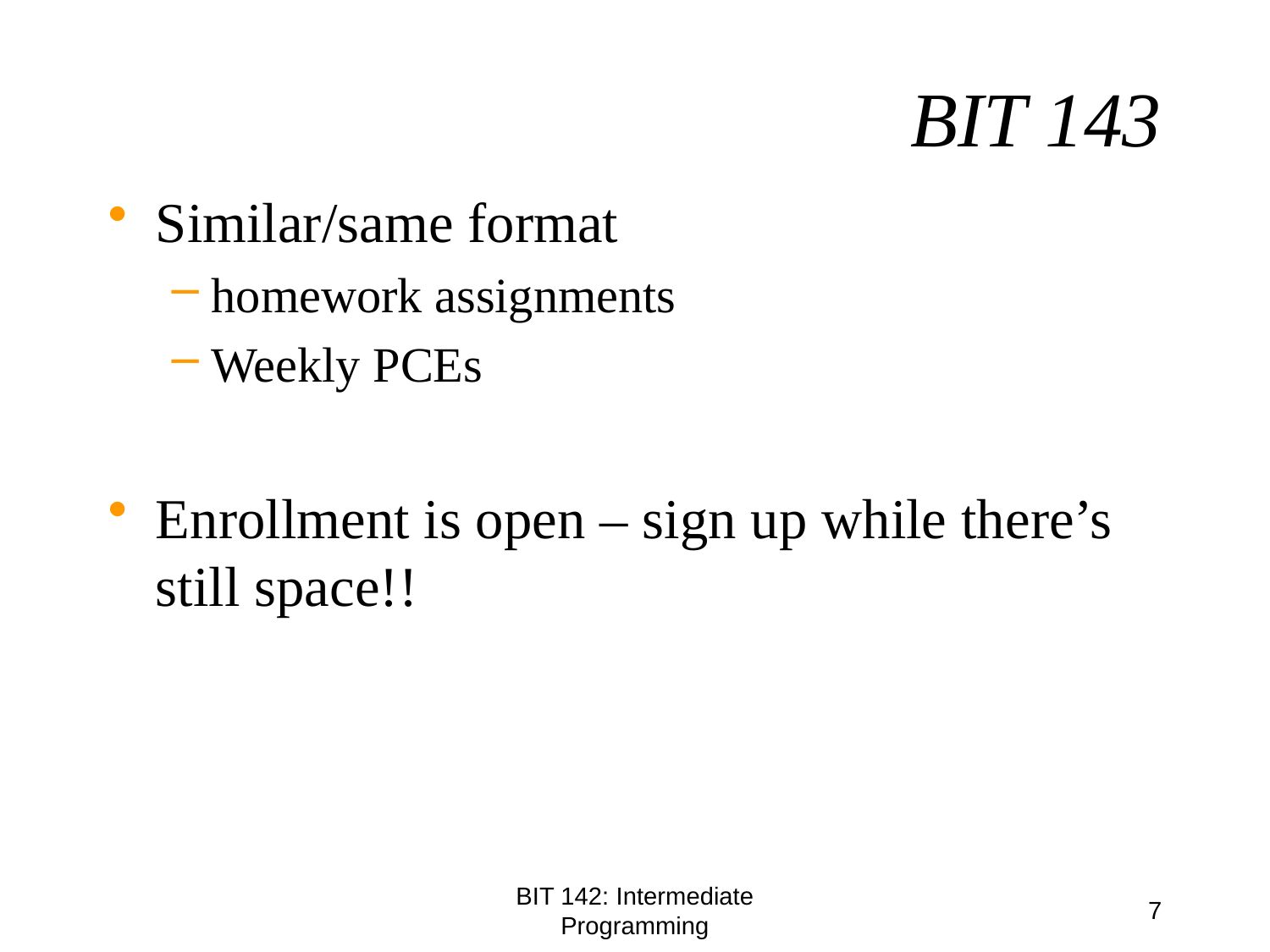

# BIT 143
Similar/same format
homework assignments
Weekly PCEs

Enrollment is open – sign up while there’s still space!!
BIT 142: Intermediate Programming
7